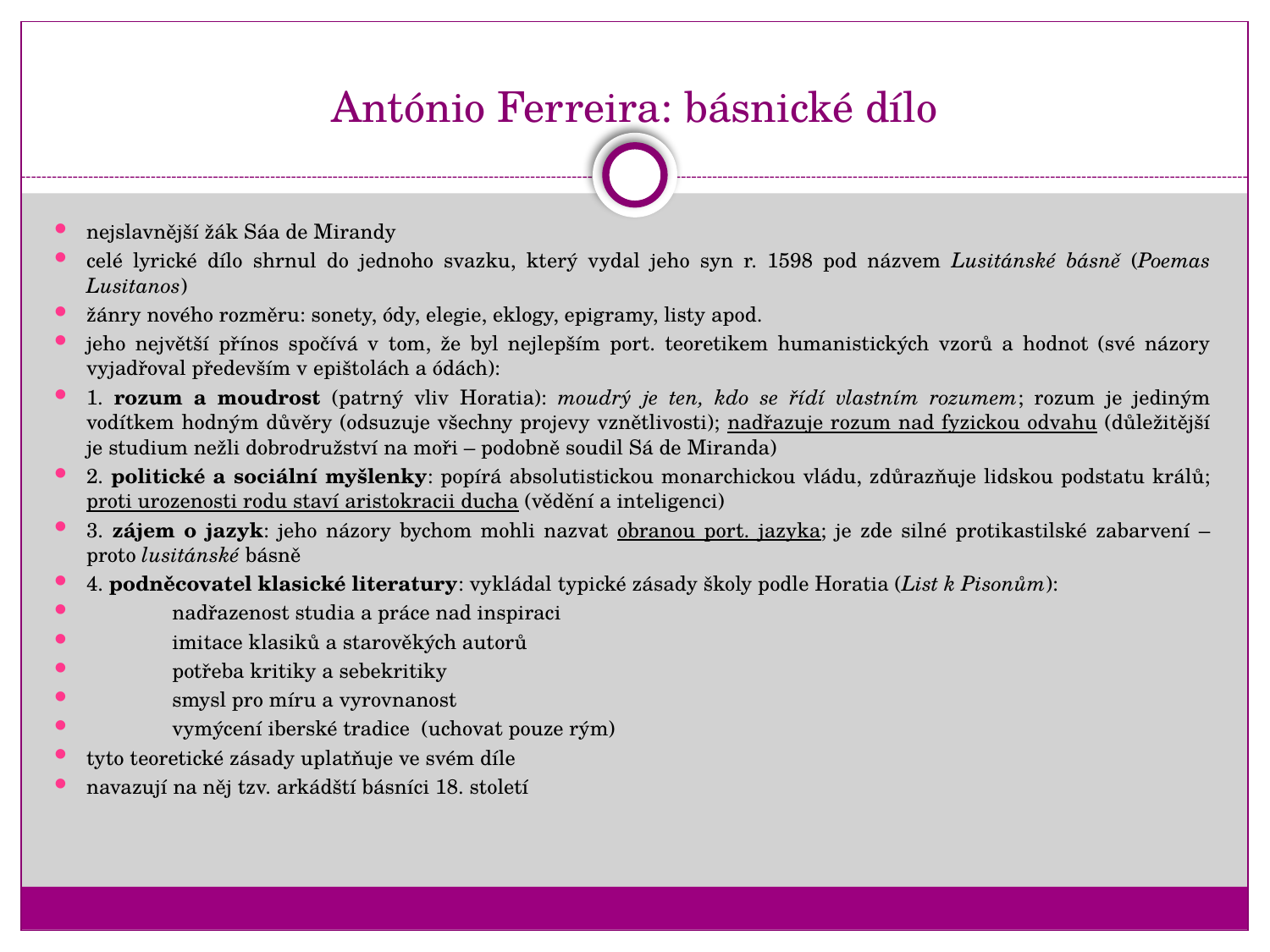

# António Ferreira: básnické dílo
nejslavnější žák Sáa de Mirandy
celé lyrické dílo shrnul do jednoho svazku, který vydal jeho syn r. 1598 pod názvem Lusitánské básně (Poemas Lusitanos)
žánry nového rozměru: sonety, ódy, elegie, eklogy, epigramy, listy apod.
jeho největší přínos spočívá v tom, že byl nejlepším port. teoretikem humanistických vzorů a hodnot (své názory vyjadřoval především v epištolách a ódách):
1. rozum a moudrost (patrný vliv Horatia): moudrý je ten, kdo se řídí vlastním rozumem; rozum je jediným vodítkem hodným důvěry (odsuzuje všechny projevy vznětlivosti); nadřazuje rozum nad fyzickou odvahu (důležitější je studium nežli dobrodružství na moři – podobně soudil Sá de Miranda)
2. politické a sociální myšlenky: popírá absolutistickou monarchickou vládu, zdůrazňuje lidskou podstatu králů; proti urozenosti rodu staví aristokracii ducha (vědění a inteligenci)
3. zájem o jazyk: jeho názory bychom mohli nazvat obranou port. jazyka; je zde silné protikastilské zabarvení – proto lusitánské básně
4. podněcovatel klasické literatury: vykládal typické zásady školy podle Horatia (List k Pisonům):
               nadřazenost studia a práce nad inspiraci
               imitace klasiků a starověkých autorů
               potřeba kritiky a sebekritiky
               smysl pro míru a vyrovnanost
               vymýcení iberské tradice  (uchovat pouze rým)
tyto teoretické zásady uplatňuje ve svém díle
navazují na něj tzv. arkádští básníci 18. století